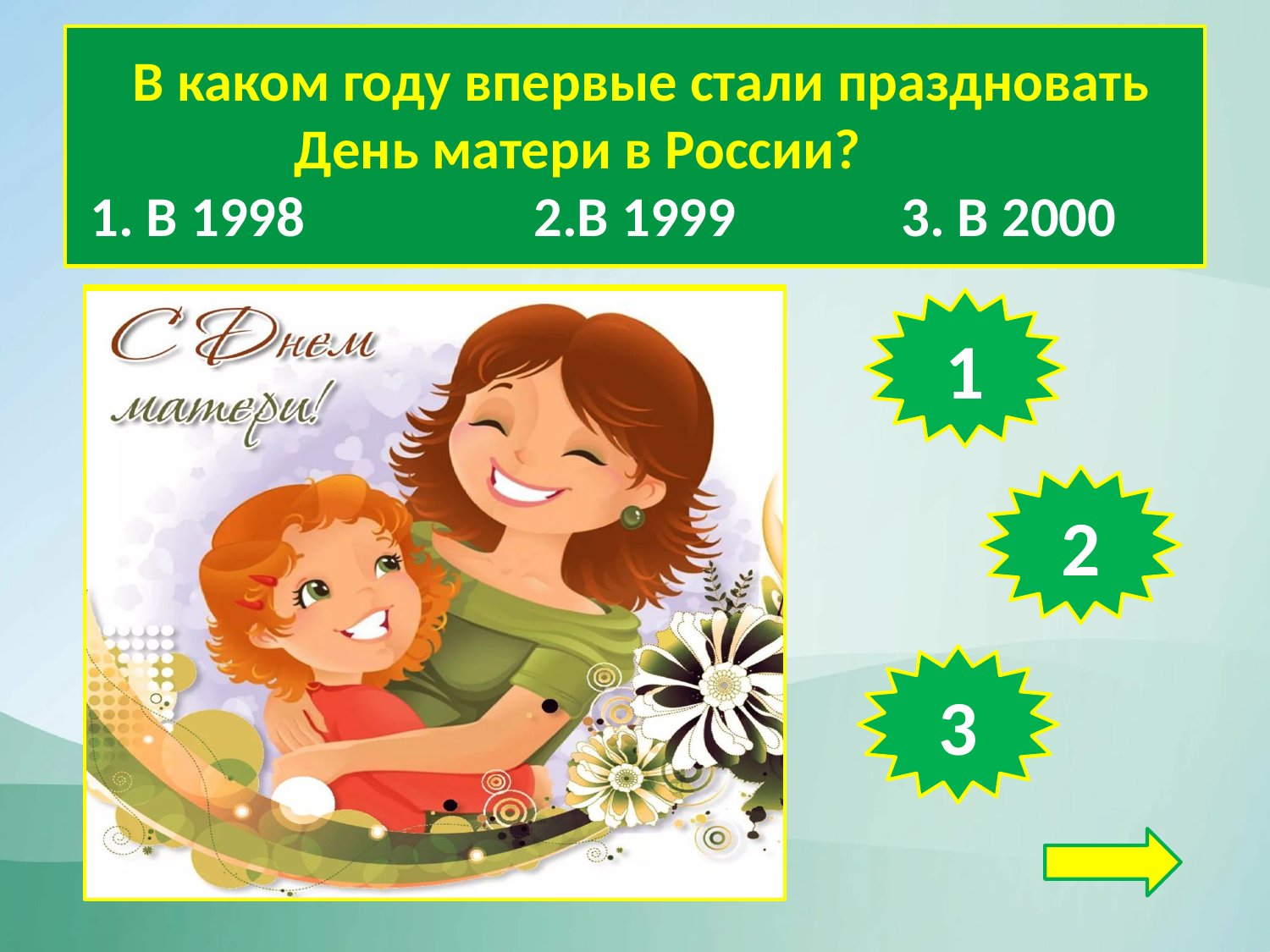

В каком году впервые стали праздновать День матери в России?
 1. В 1998                  2.В 1999             3. В 2000

1
2
3